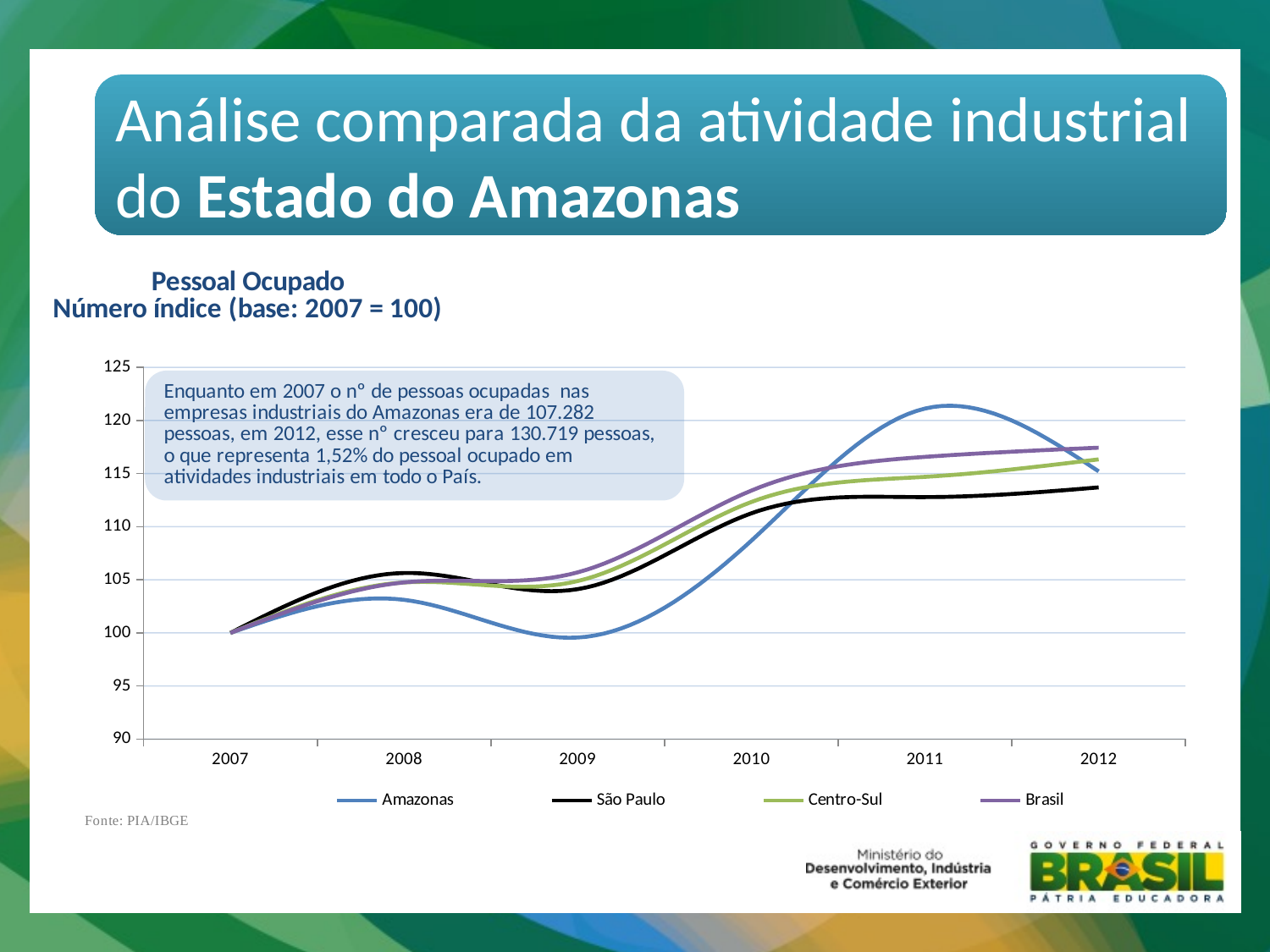

Análise comparada da atividade industrial do Estado do Amazonas

### Chart: Pessoal Ocupado
Número índice (base: 2007 = 100)

| Category | Amazonas | São Paulo | Centro-Sul | Brasil |
|---|---|---|---|---|
| 2007 | 100.0 | 100.0 | 100.0 | 100.0 |
| 2008 | 103.1114487973018 | 105.63884603879967 | 104.74946656488532 | 104.75230943623887 |
| 2009 | 99.56450835773322 | 104.11743221288481 | 104.87820600570417 | 105.6995170430049 |
| 2010 | 108.68666839627888 | 111.26180003831614 | 112.32768133228095 | 113.40068872721251 |
| 2011 | 121.12134464993885 | 112.78556381490195 | 114.69104108714623 | 116.57260955767282 |
| 2012 | 115.21070382862013 | 113.69981411491896 | 116.33790565195783 | 117.43549520494949 |